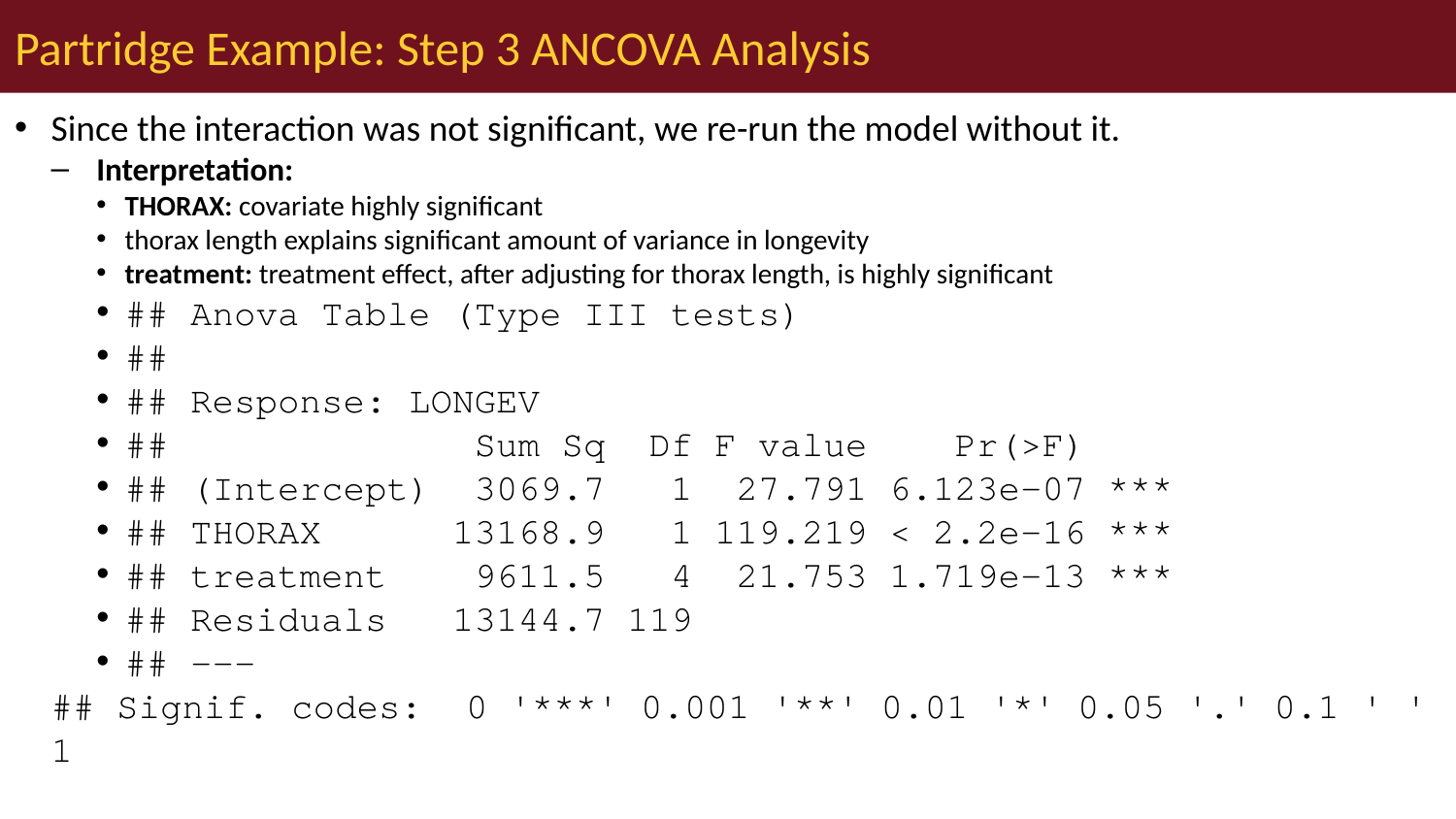

# Partridge Example: Step 3 ANCOVA Analysis
Since the interaction was not significant, we re-run the model without it.
Interpretation:
THORAX: covariate highly significant
thorax length explains significant amount of variance in longevity
treatment: treatment effect, after adjusting for thorax length, is highly significant
## Anova Table (Type III tests)
##
## Response: LONGEV
##              Sum Sq  Df F value    Pr(>F)
## (Intercept)  3069.7   1  27.791 6.123e-07 ***
## THORAX      13168.9   1 119.219 < 2.2e-16 ***
## treatment    9611.5   4  21.753 1.719e-13 ***
## Residuals   13144.7 119
## ---
## Signif. codes:  0 '***' 0.001 '**' 0.01 '*' 0.05 '.' 0.1 ' ' 1